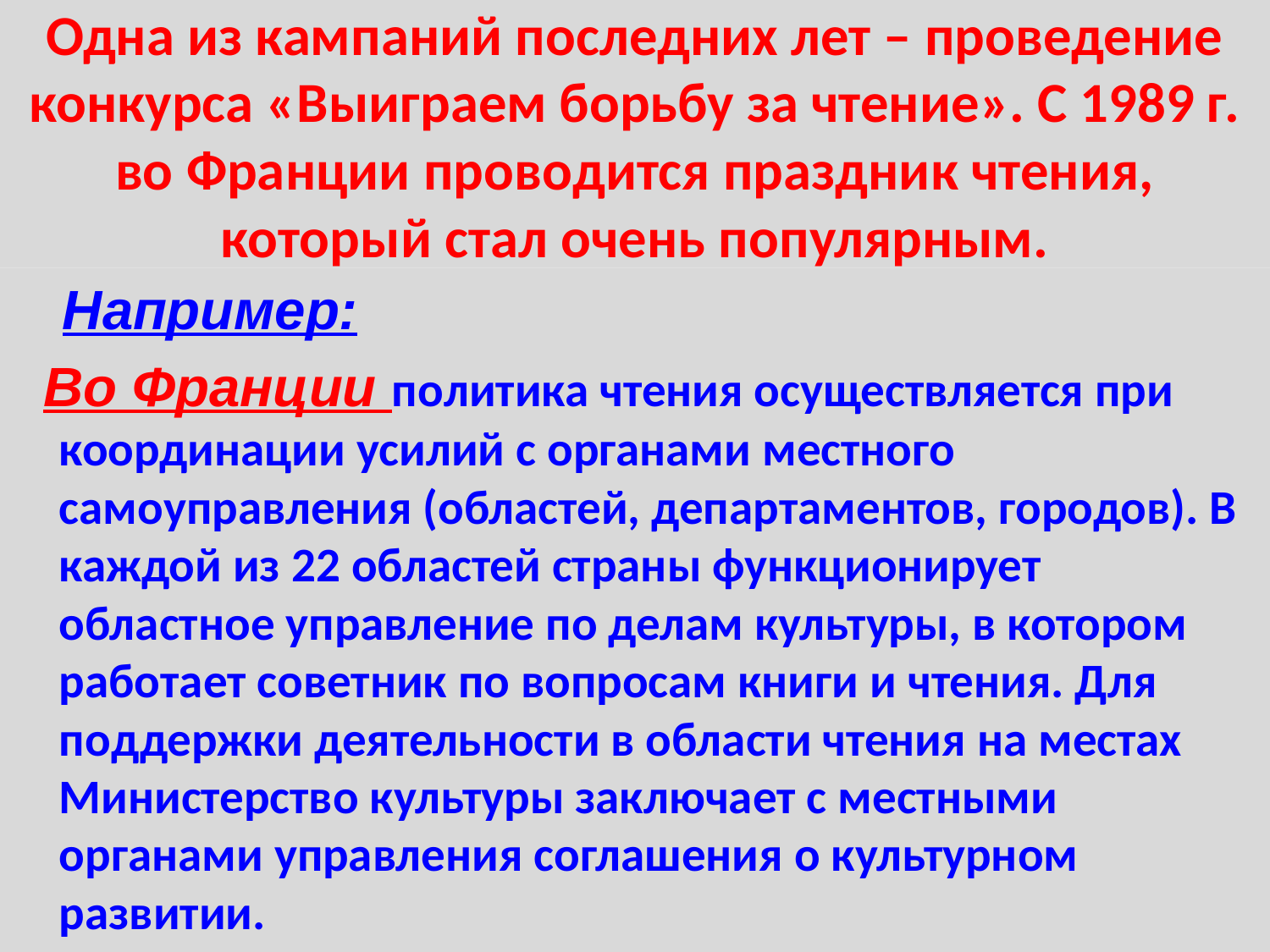

# Одна из кампаний последних лет – проведение конкурса «Выиграем борьбу за чтение». С 1989 г. во Франции проводится праздник чтения, который стал очень популярным.
    Например:
  Во Франции политика чтения осуществляется при координации усилий с органами местного самоуправления (областей, департаментов, городов). В каждой из 22 областей страны функционирует областное управление по делам культуры, в котором работает советник по вопросам книги и чтения. Для поддержки деятельности в области чтения на местах Министерство культуры заключает с местными органами управления соглашения о культурном развитии.